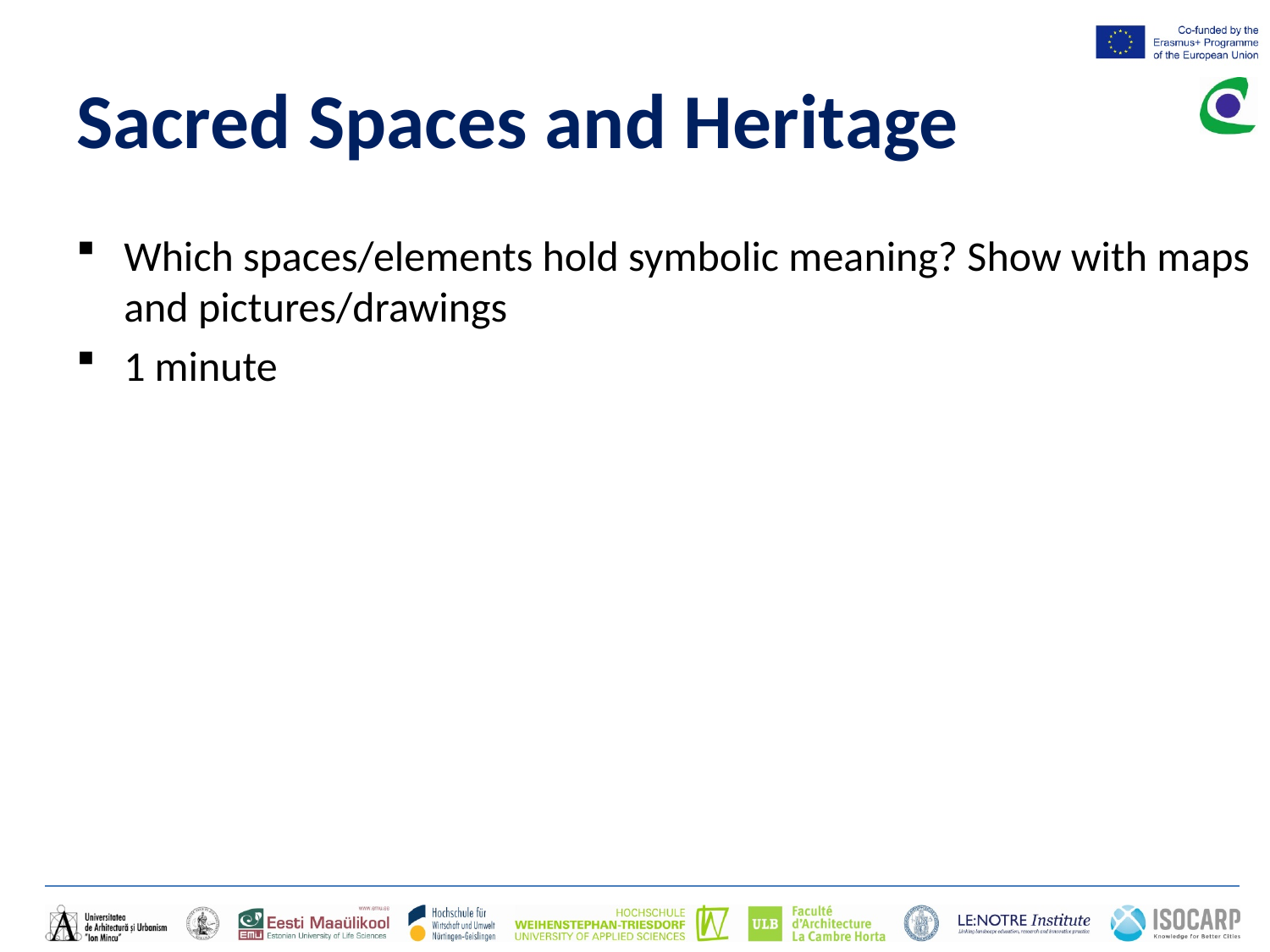

# Sacred Spaces and Heritage
Which spaces/elements hold symbolic meaning? Show with maps and pictures/drawings
1 minute